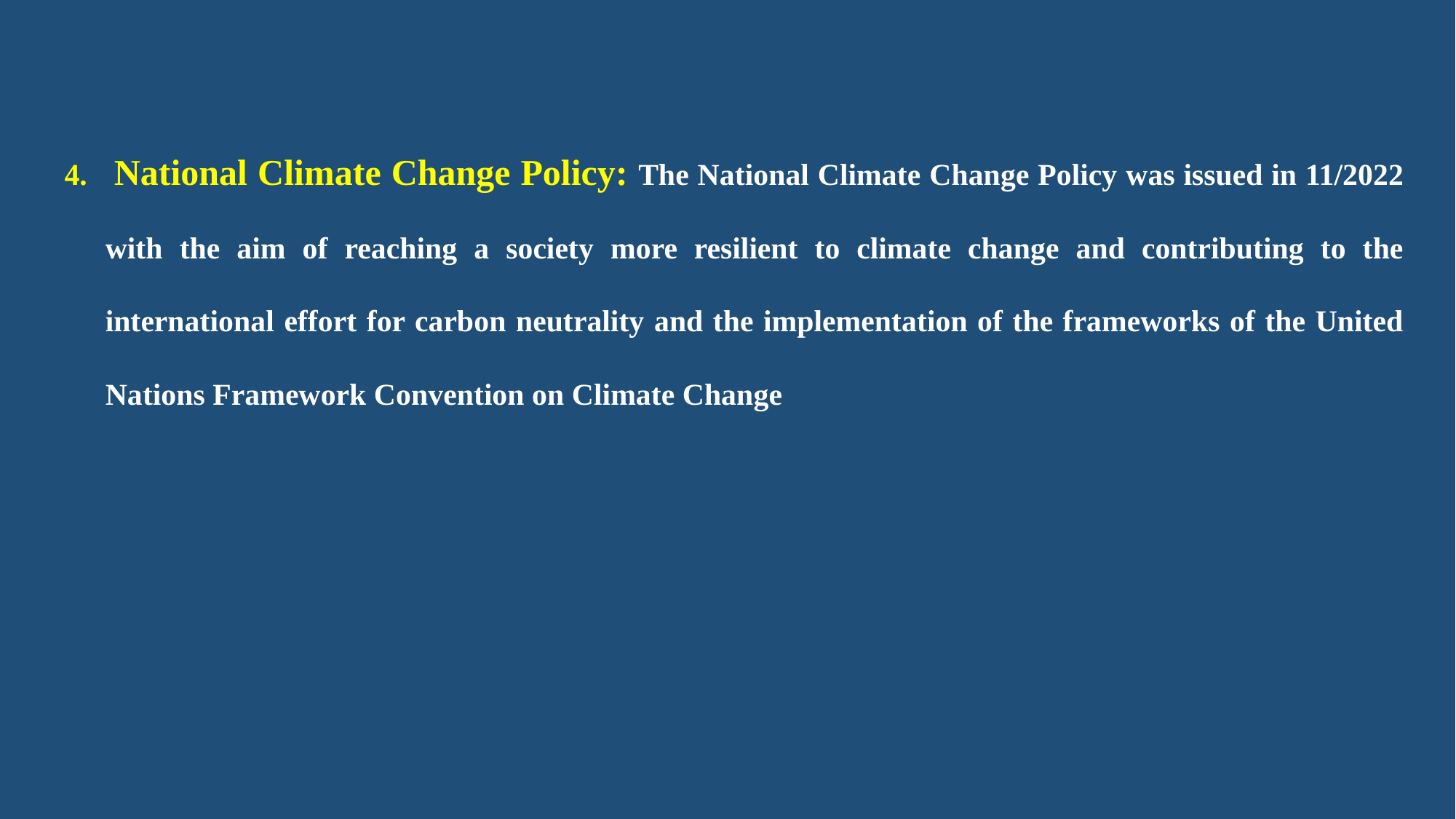

National Climate Change Policy: The National Climate Change Policy was issued in 11/2022 with the aim of reaching a society more resilient to climate change and contributing to the international effort for carbon neutrality and the implementation of the frameworks of the United Nations Framework Convention on Climate Change